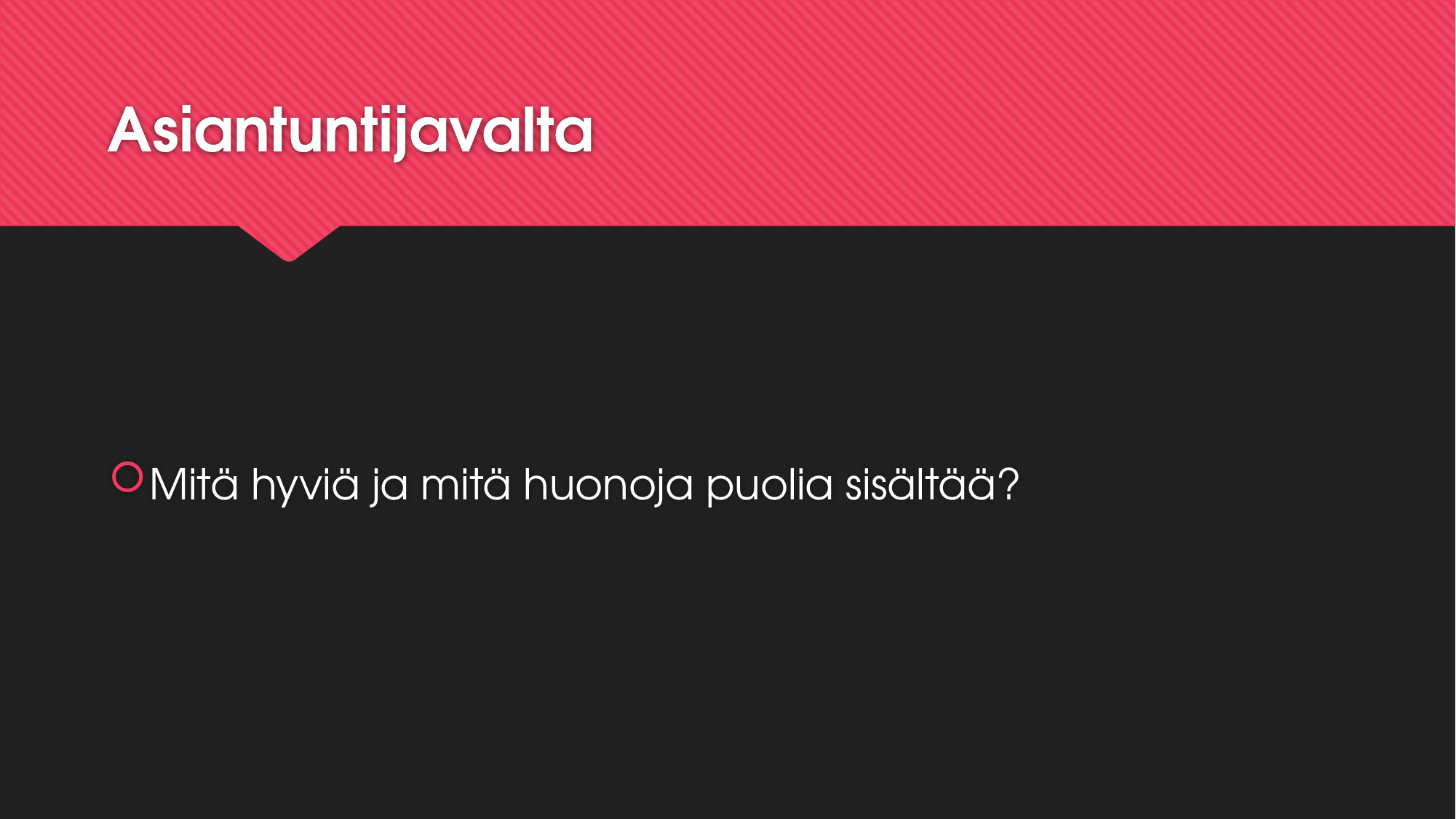

# Asiantuntijavalta
Mitä hyviä ja mitä huonoja puolia sisältää?